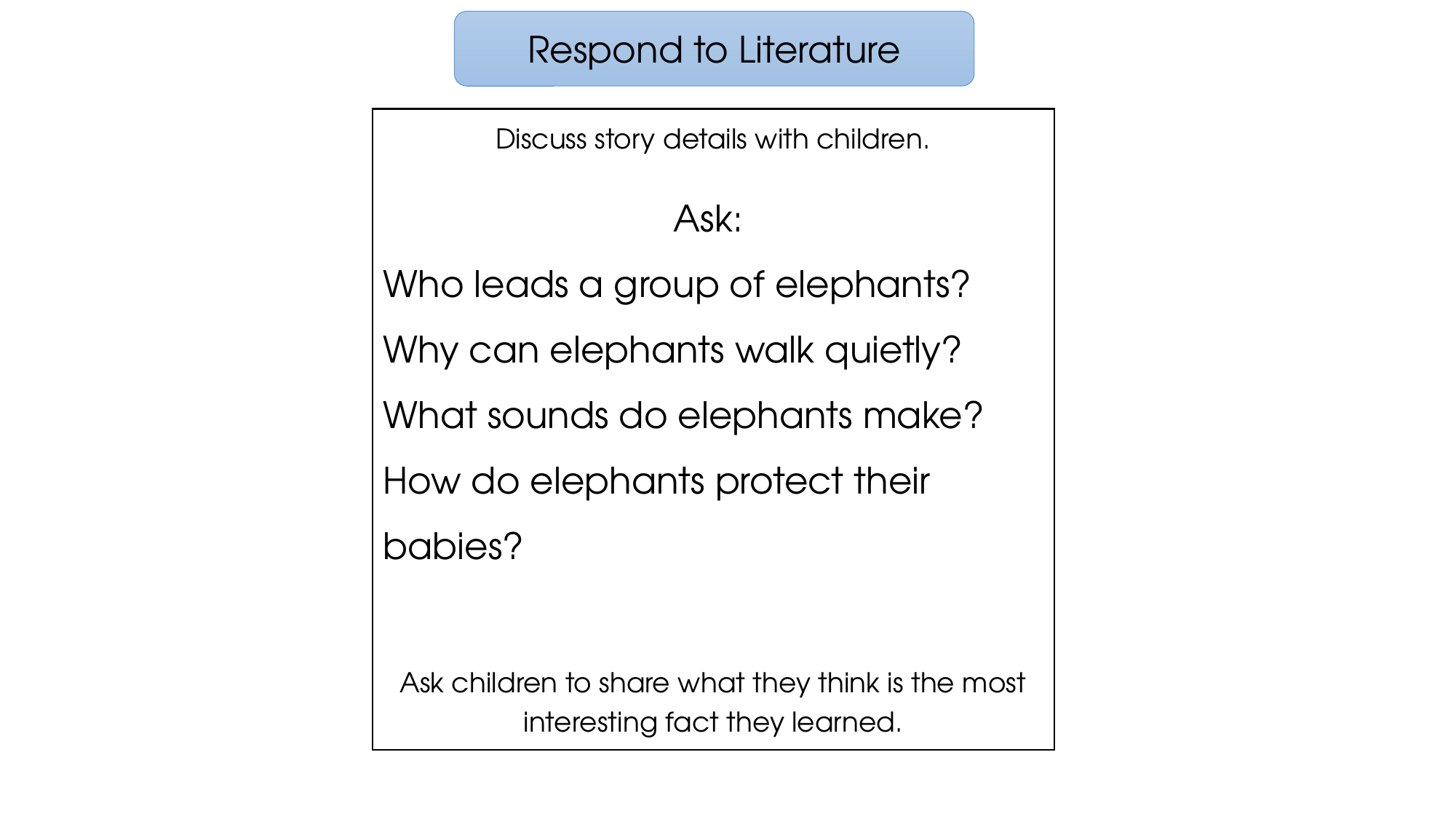

Respond to Literature
Discuss story details with children.

Ask:
Who leads a group of elephants?
Why can elephants walk quietly?
What sounds do elephants make?
How do elephants protect their babies?

Ask children to share what they think is the most interesting fact they learned.